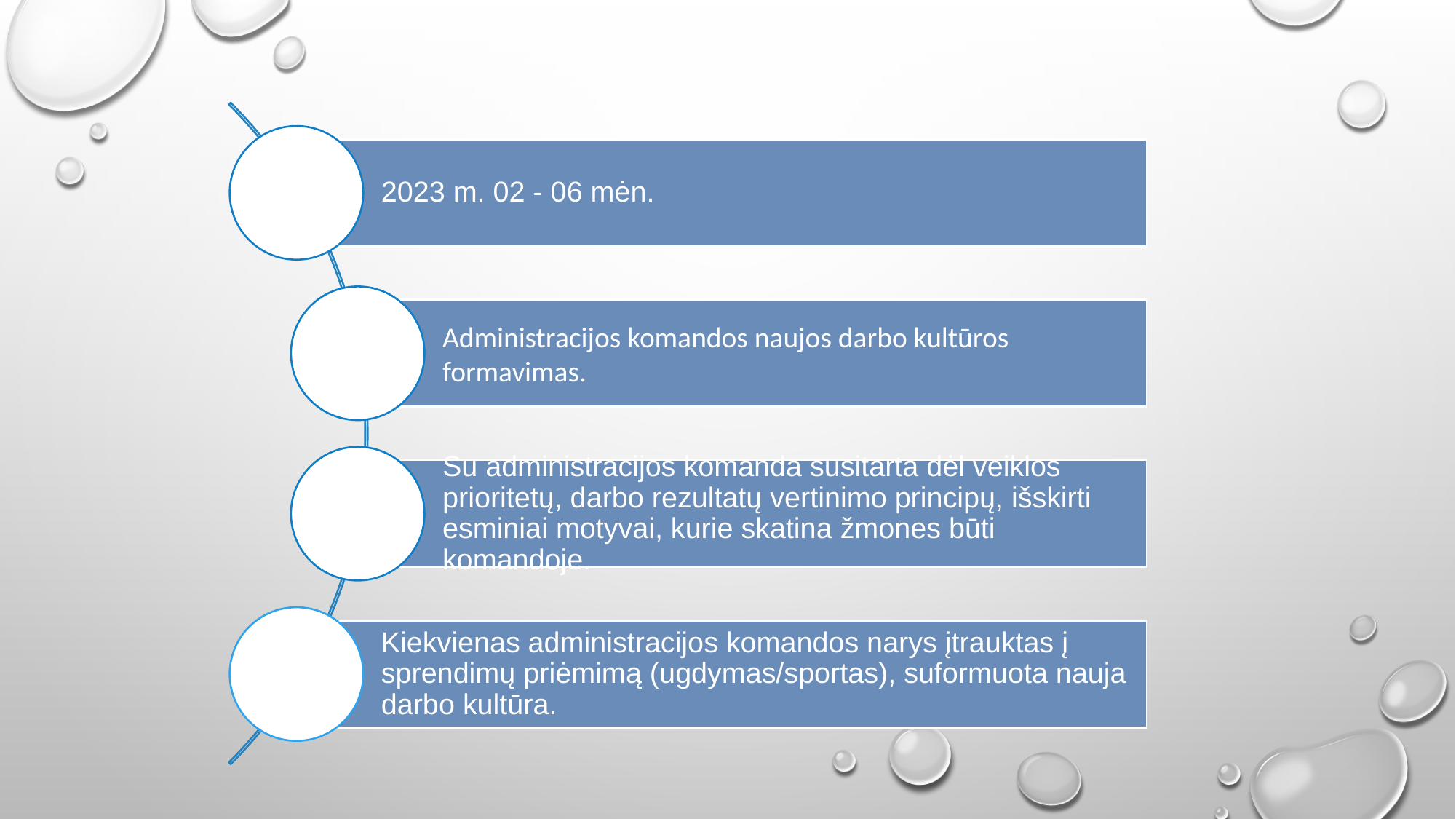

2023 m. 02 - 06 mėn.
Administracijos komandos naujos darbo kultūros formavimas.
Su administracijos komanda susitarta dėl veiklos prioritetų, darbo rezultatų vertinimo principų, išskirti esminiai motyvai, kurie skatina žmones būti komandoje.
Kiekvienas administracijos komandos narys įtrauktas į sprendimų priėmimą (ugdymas/sportas), suformuota nauja darbo kultūra.